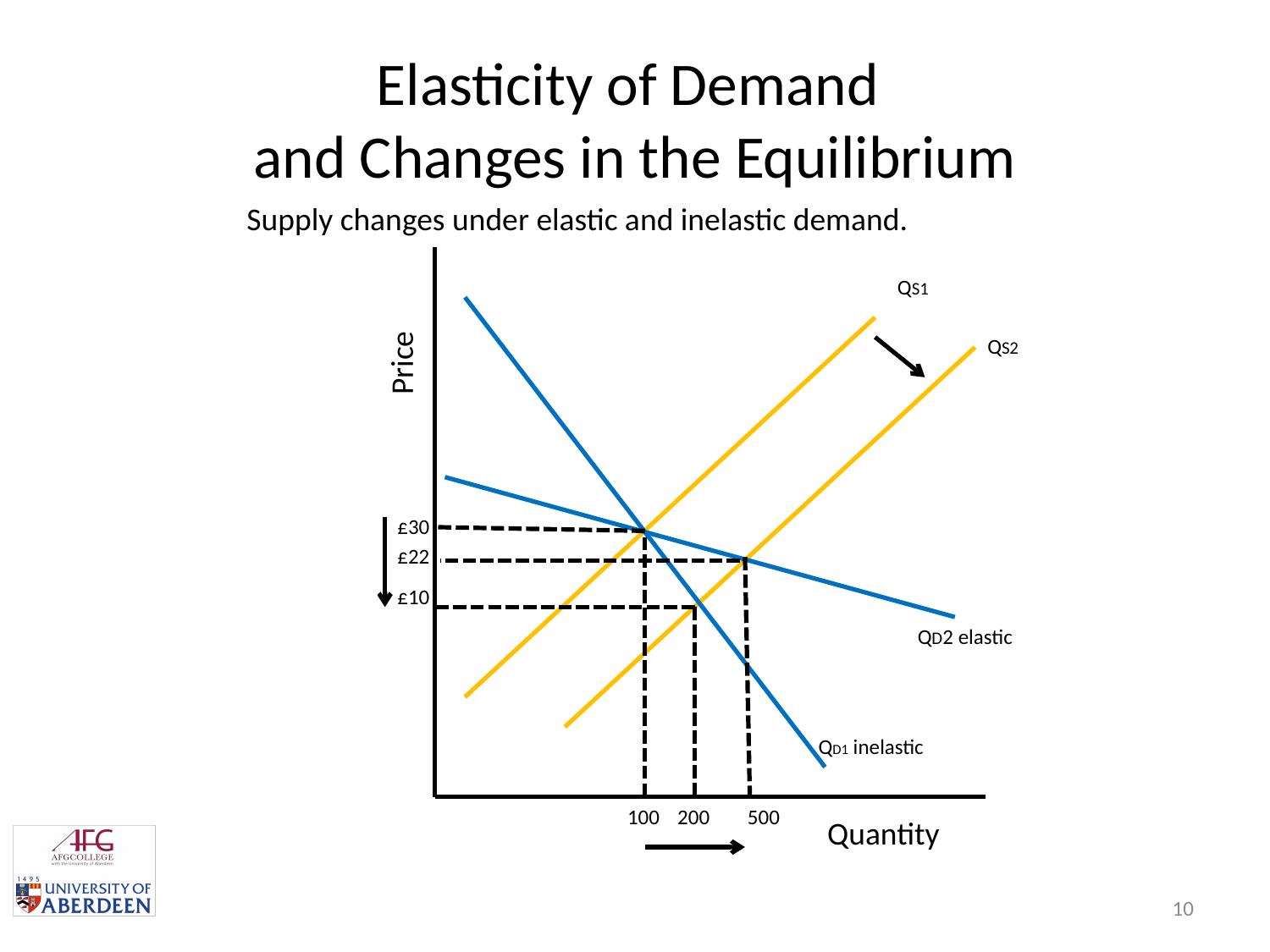

# Elasticity of Demand and Changes in the Equilibrium
Supply changes under elastic and inelastic demand.
QS1
Price
QS2
£30
£22
£10
QD2 elastic

QD1 inelastic
100
200
500
Quantity
10